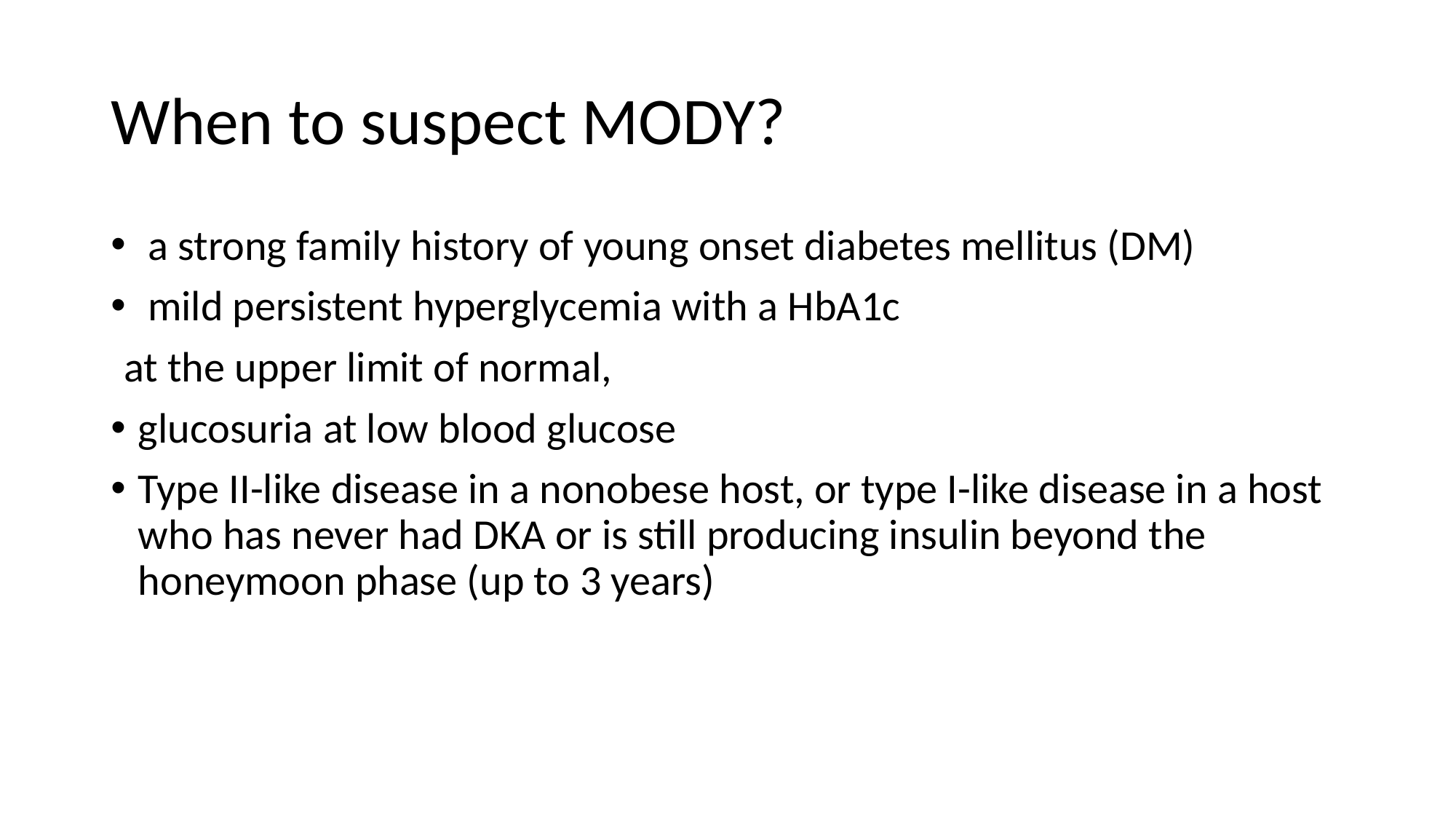

# When to suspect MODY?
 a strong family history of young onset diabetes mellitus (DM)
 mild persistent hyperglycemia with a HbA1c
at the upper limit of normal,
glucosuria at low blood glucose
Type II-like disease in a nonobese host, or type I-like disease in a host who has never had DKA or is still producing insulin beyond the honeymoon phase (up to 3 years)